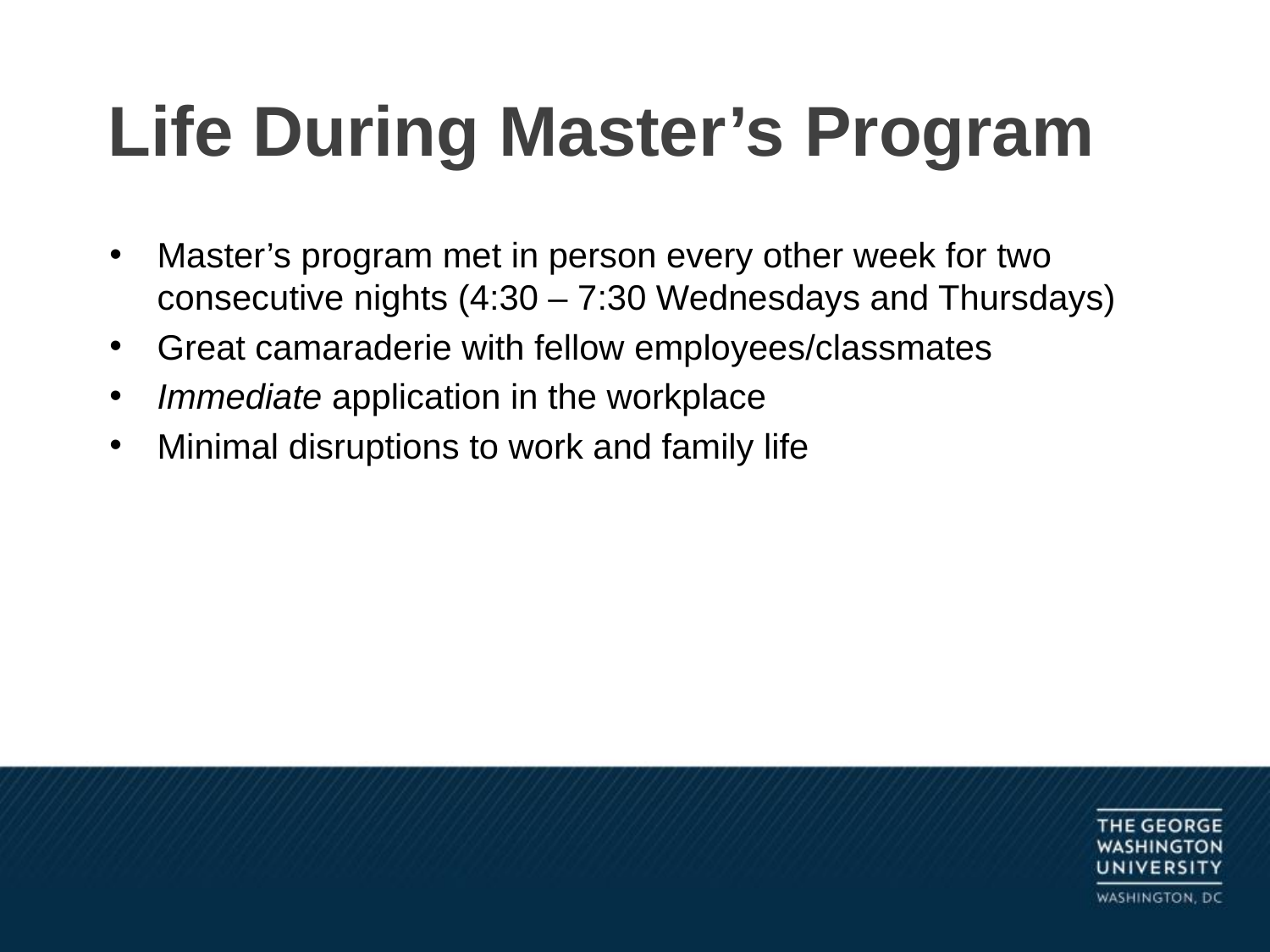

# Life During Master’s Program
Master’s program met in person every other week for two consecutive nights (4:30 – 7:30 Wednesdays and Thursdays)
Great camaraderie with fellow employees/classmates
Immediate application in the workplace
Minimal disruptions to work and family life